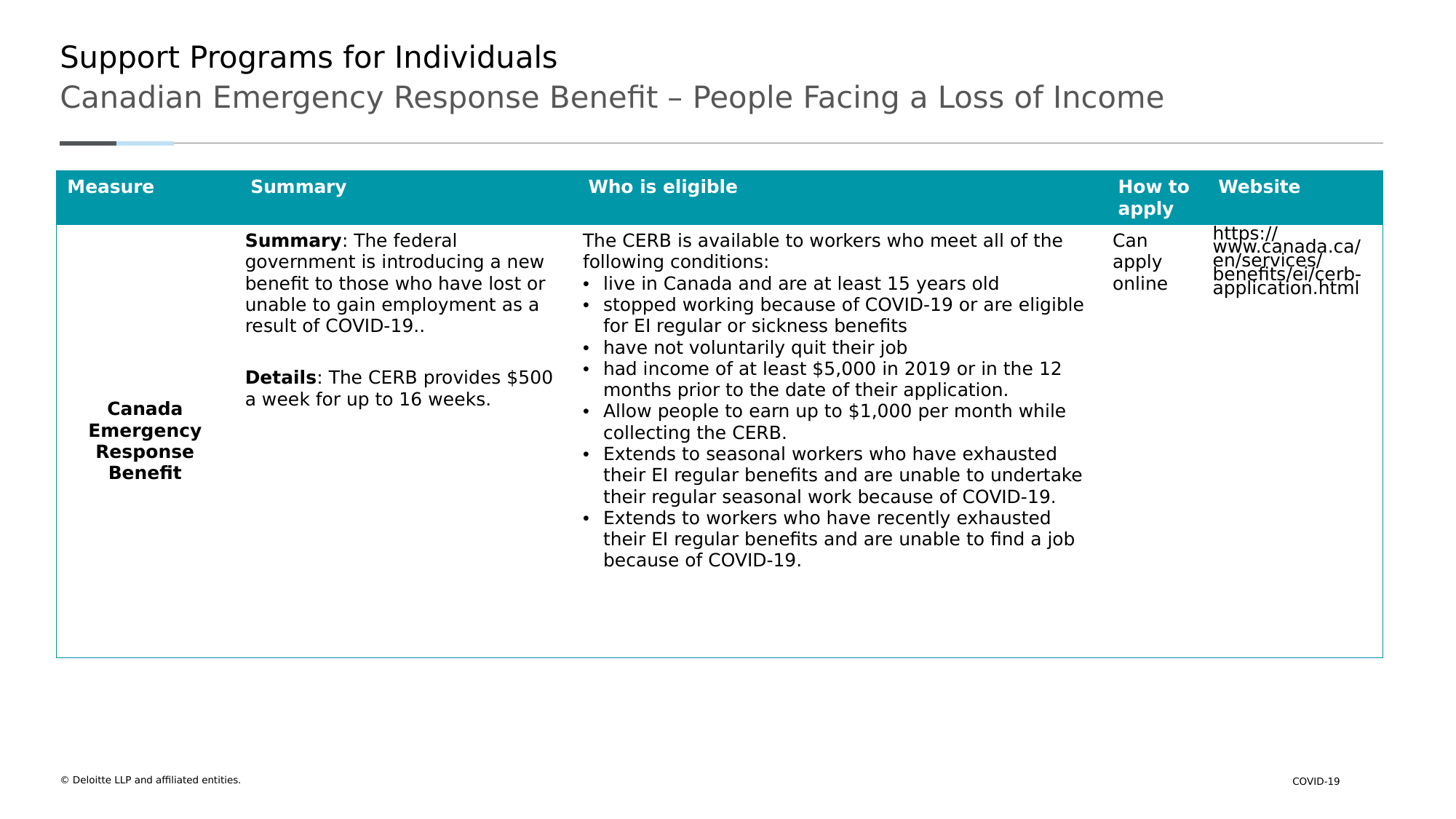

# Support Programs for Individuals
Canadian Emergency Response Benefit – People Facing a Loss of Income

| Measure | Summary | Who is eligible | How to apply | Website |
| --- | --- | --- | --- | --- |
| Canada Emergency Response Benefit | Summary: The federal government is introducing a new benefit to those who have lost or unable to gain employment as a result of COVID-19.. Details: The CERB provides $500 a week for up to 16 weeks. | The CERB is available to workers who meet all of the following conditions: live in Canada and are at least 15 years old stopped working because of COVID-19 or are eligible for EI regular or sickness benefits have not voluntarily quit their job had income of at least $5,000 in 2019 or in the 12 months prior to the date of their application. Allow people to earn up to $1,000 per month while collecting the CERB. Extends to seasonal workers who have exhausted their EI regular benefits and are unable to undertake their regular seasonal work because of COVID-19. Extends to workers who have recently exhausted their EI regular benefits and are unable to find a job because of COVID-19. | Can apply online | https://www.canada.ca/en/services/benefits/ei/cerb-application.html |

COVID-19